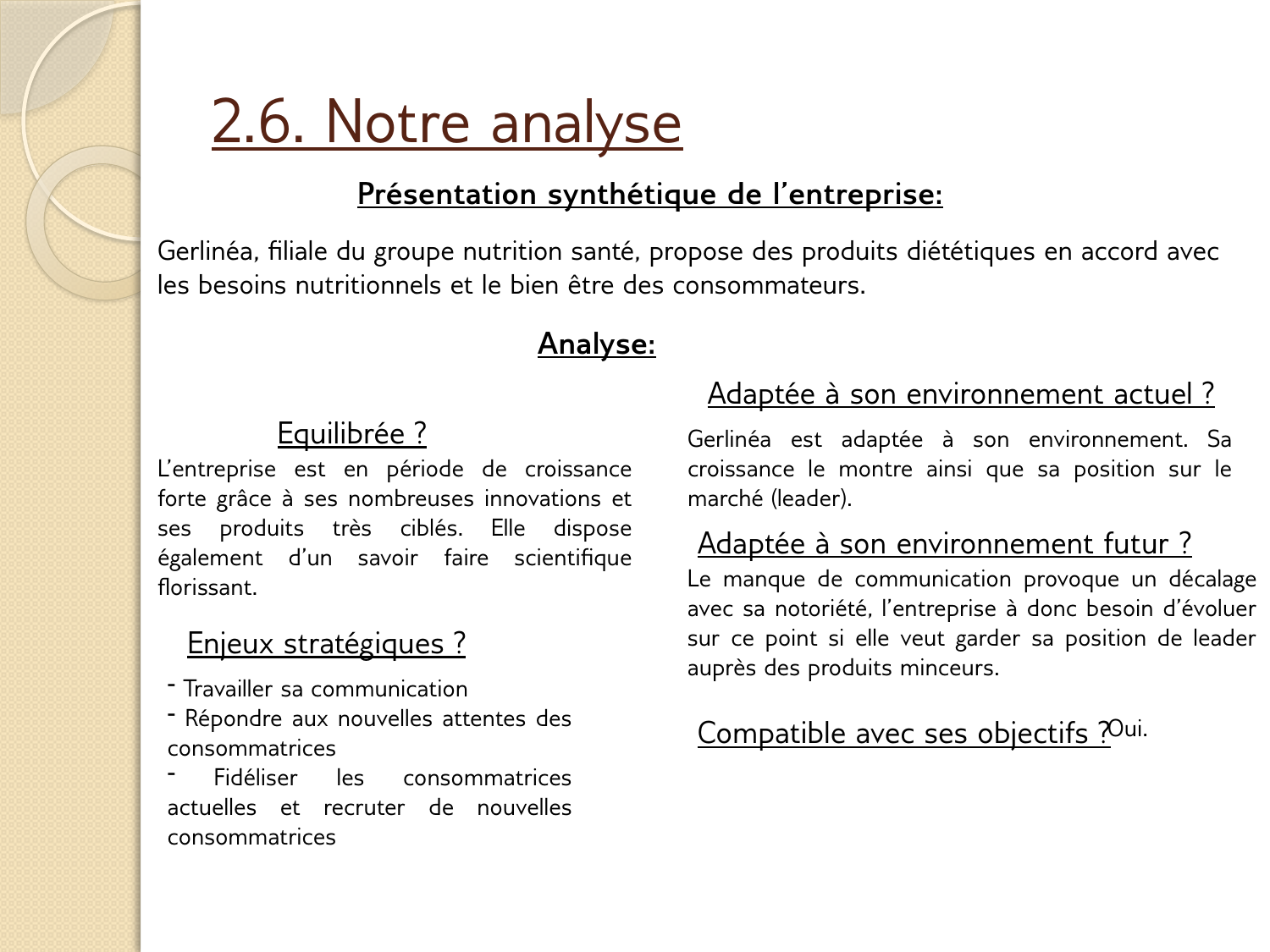

# 2.6. Notre analyse
Présentation synthétique de l’entreprise:
Gerlinéa, filiale du groupe nutrition santé, propose des produits diététiques en accord avec les besoins nutritionnels et le bien être des consommateurs.
Analyse:
Adaptée à son environnement actuel ?
Equilibrée ?
Gerlinéa est adaptée à son environnement. Sa croissance le montre ainsi que sa position sur le marché (leader).
L’entreprise est en période de croissance forte grâce à ses nombreuses innovations et ses produits très ciblés. Elle dispose également d’un savoir faire scientifique florissant.
Adaptée à son environnement futur ?
Le manque de communication provoque un décalage avec sa notoriété, l’entreprise à donc besoin d’évoluer sur ce point si elle veut garder sa position de leader auprès des produits minceurs.
Enjeux stratégiques ?
 Travailler sa communication
 Répondre aux nouvelles attentes des consommatrices
 Fidéliser les consommatrices actuelles et recruter de nouvelles consommatrices
Compatible avec ses objectifs ?
Oui.